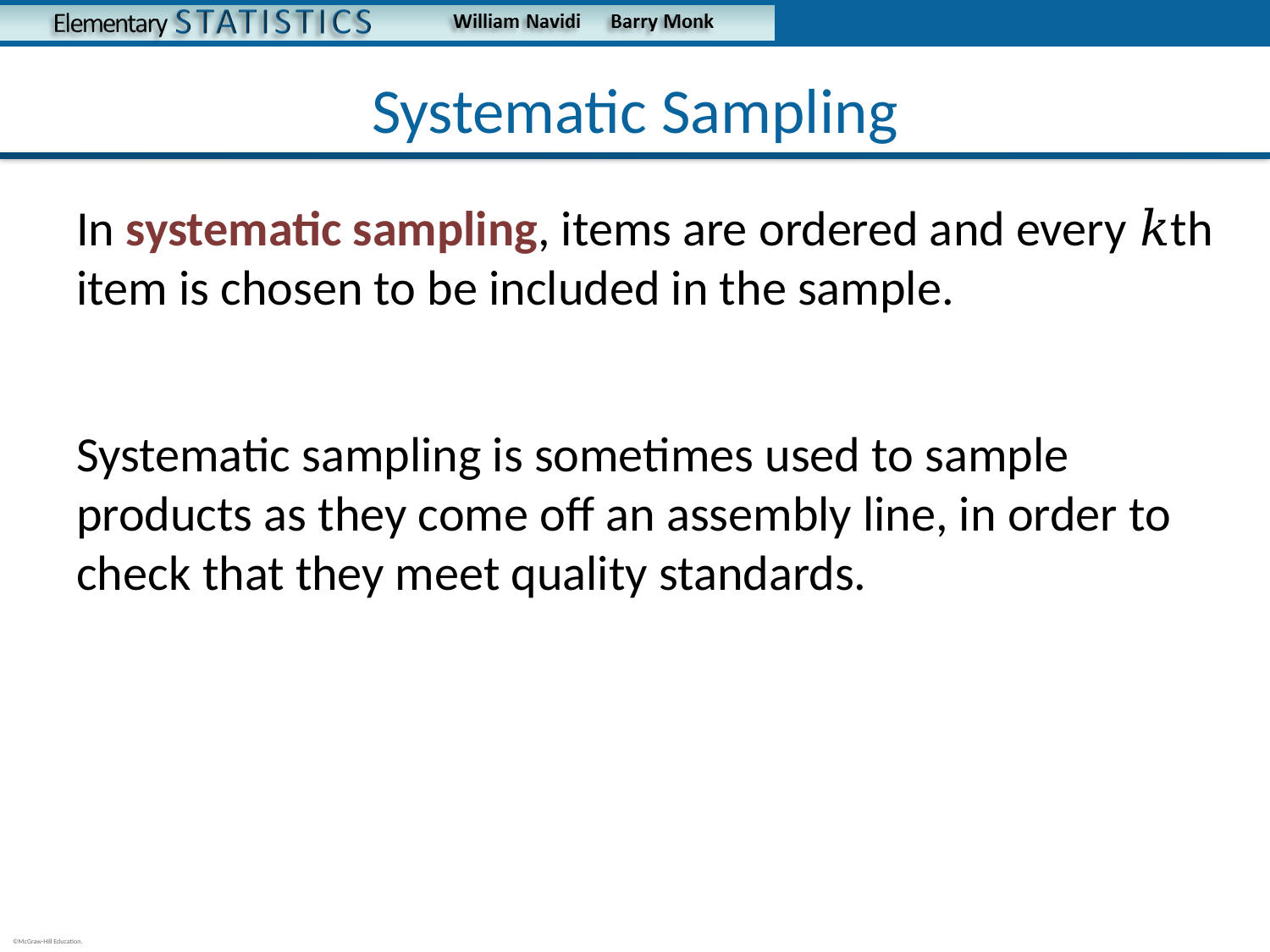

# Systematic Sampling
In systematic sampling, items are ordered and every 𝑘th item is chosen to be included in the sample.

Systematic sampling is sometimes used to sample products as they come off an assembly line, in order to check that they meet quality standards.